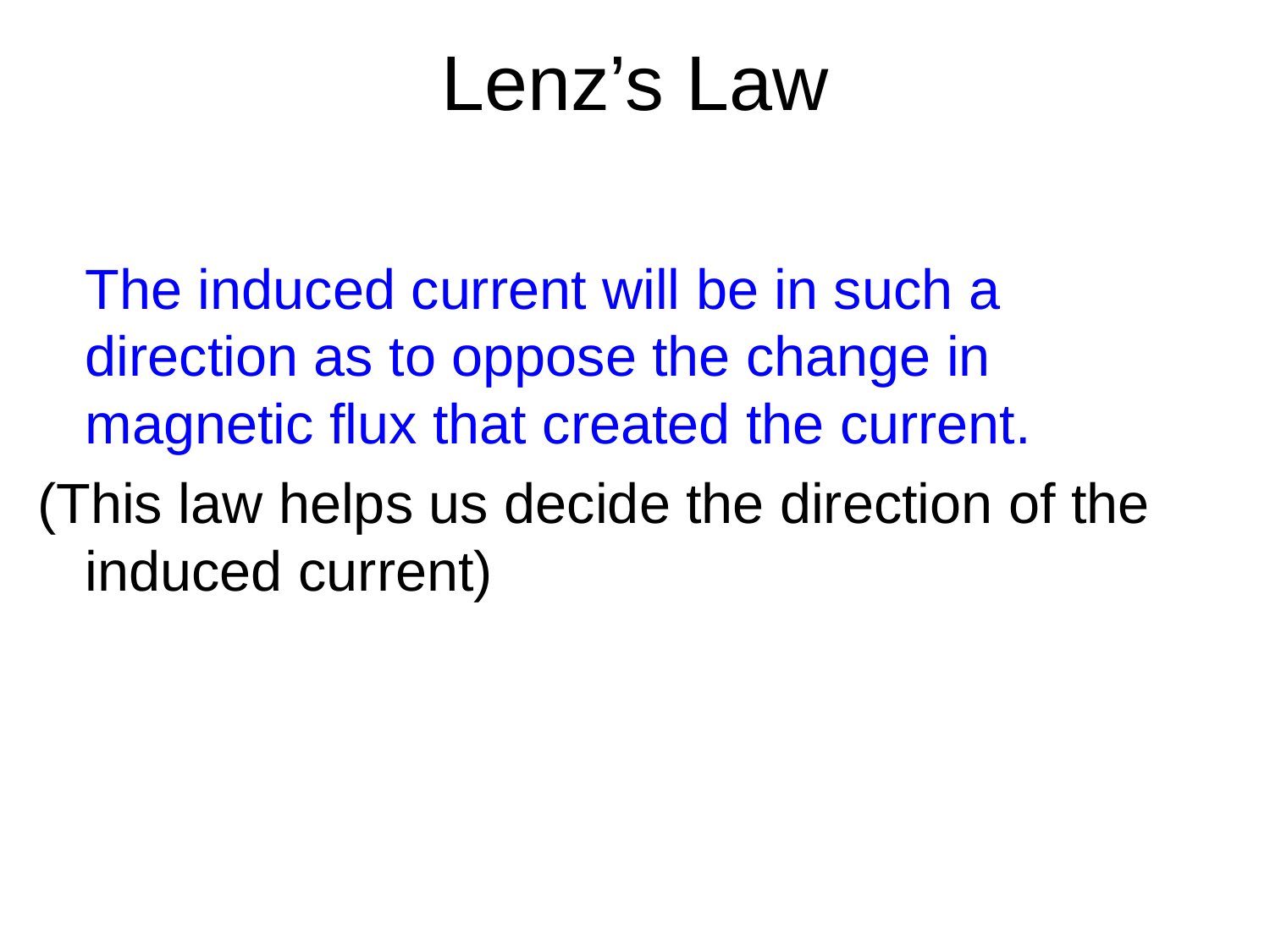

# Lenz’s Law
	The induced current will be in such a direction as to oppose the change in magnetic flux that created the current.
(This law helps us decide the direction of the induced current)